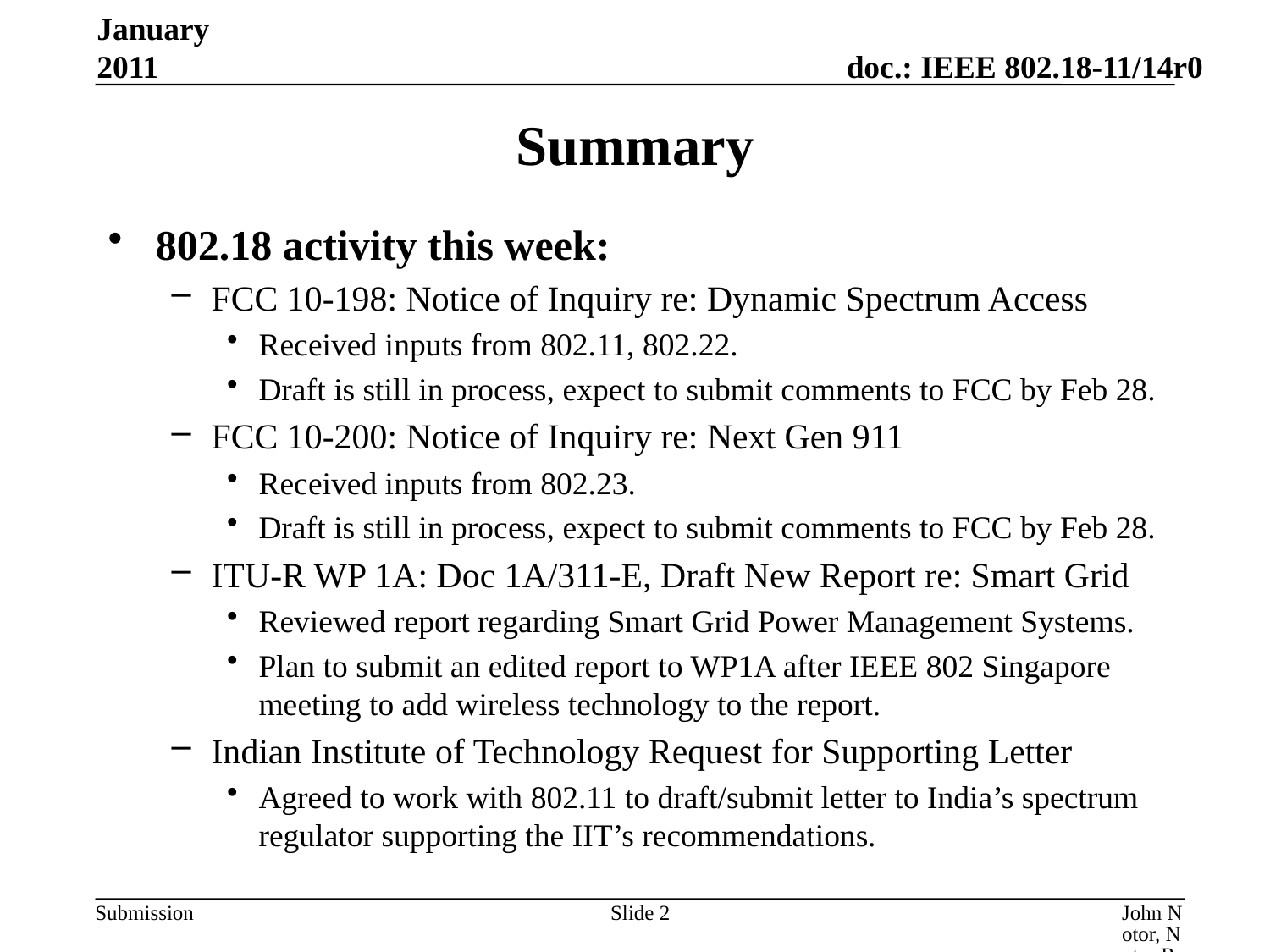

January 2011
# Summary
802.18 activity this week:
FCC 10-198: Notice of Inquiry re: Dynamic Spectrum Access
Received inputs from 802.11, 802.22.
Draft is still in process, expect to submit comments to FCC by Feb 28.
FCC 10-200: Notice of Inquiry re: Next Gen 911
Received inputs from 802.23.
Draft is still in process, expect to submit comments to FCC by Feb 28.
ITU-R WP 1A: Doc 1A/311-E, Draft New Report re: Smart Grid
Reviewed report regarding Smart Grid Power Management Systems.
Plan to submit an edited report to WP1A after IEEE 802 Singapore meeting to add wireless technology to the report.
Indian Institute of Technology Request for Supporting Letter
Agreed to work with 802.11 to draft/submit letter to India’s spectrum regulator supporting the IIT’s recommendations.

Slide 2
John Notor, Notor Research